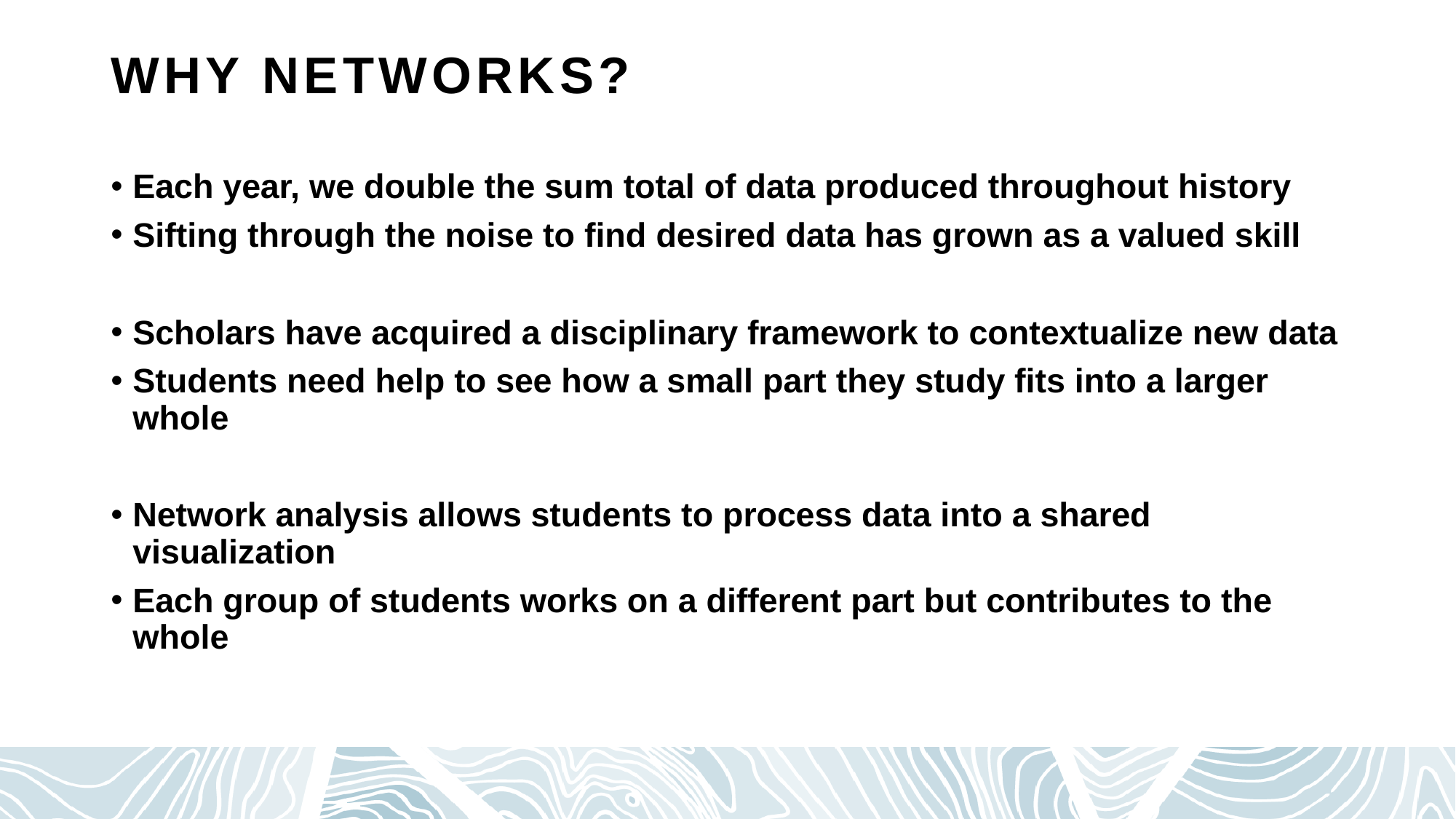

# Why networks?
Each year, we double the sum total of data produced throughout history
Sifting through the noise to find desired data has grown as a valued skill

Scholars have acquired a disciplinary framework to contextualize new data
Students need help to see how a small part they study fits into a larger whole

Network analysis allows students to process data into a shared visualization
Each group of students works on a different part but contributes to the whole